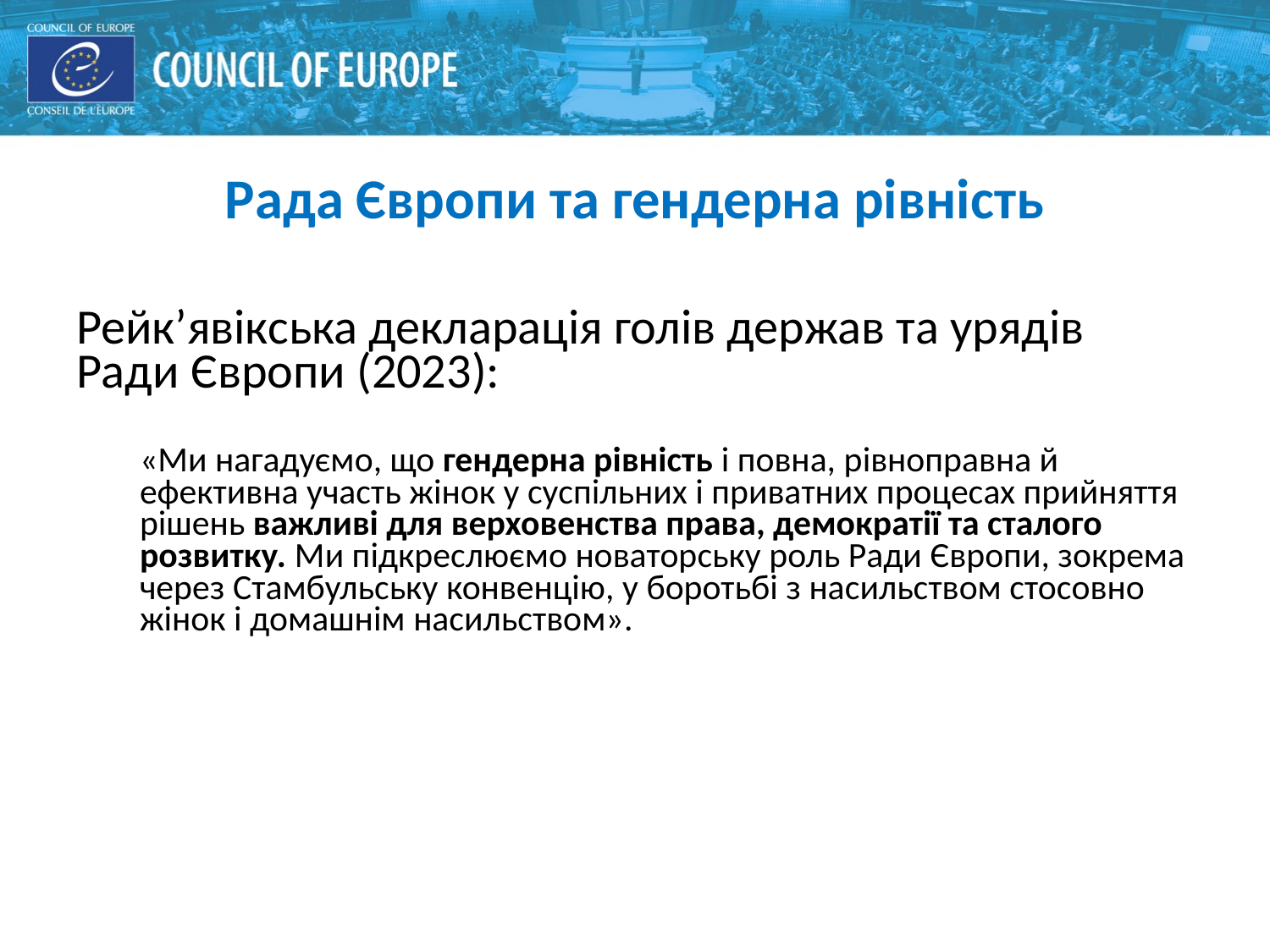

Рада Європи та гендерна рівність

Рейк’явікська декларація голів держав та урядів Ради Європи (2023):

«Ми нагадуємо, що гендерна рівність і повна, рівноправна й ефективна участь жінок у суспільних і приватних процесах прийняття рішень важливі для верховенства права, демократії та сталого розвитку. Ми підкреслюємо новаторську роль Ради Європи, зокрема через Стамбульську конвенцію, у боротьбі з насильством стосовно жінок і домашнім насильством».